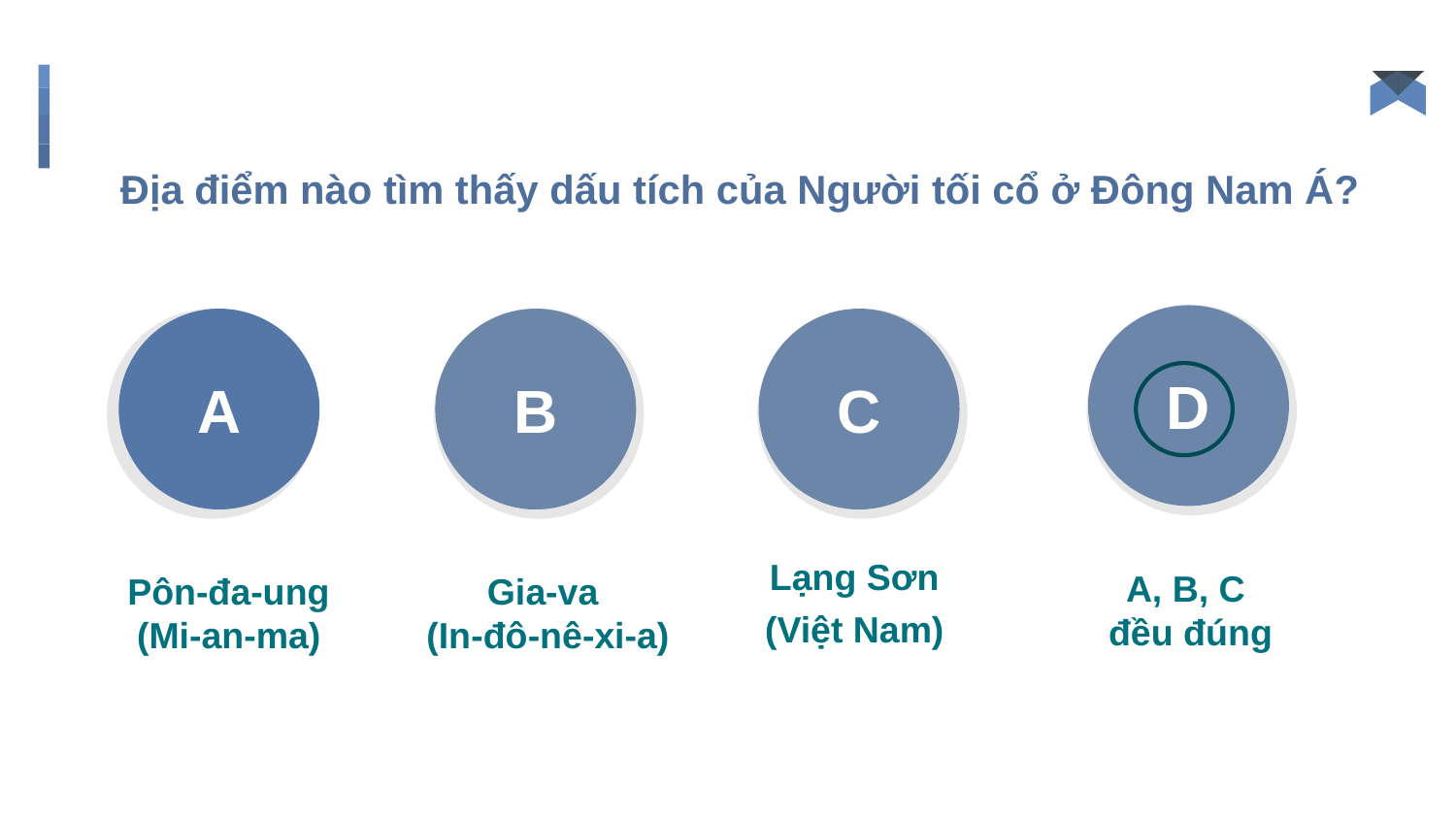

# Địa điểm nào tìm thấy dấu tích của Người tối cổ ở Đông Nam Á?
D

A, B, C
đều đúng
A

Pôn-đa-ung (Mi-an-ma)
B

Gia-va
(In-đô-nê-xi-a)
C

Lạng Sơn (Việt Nam)